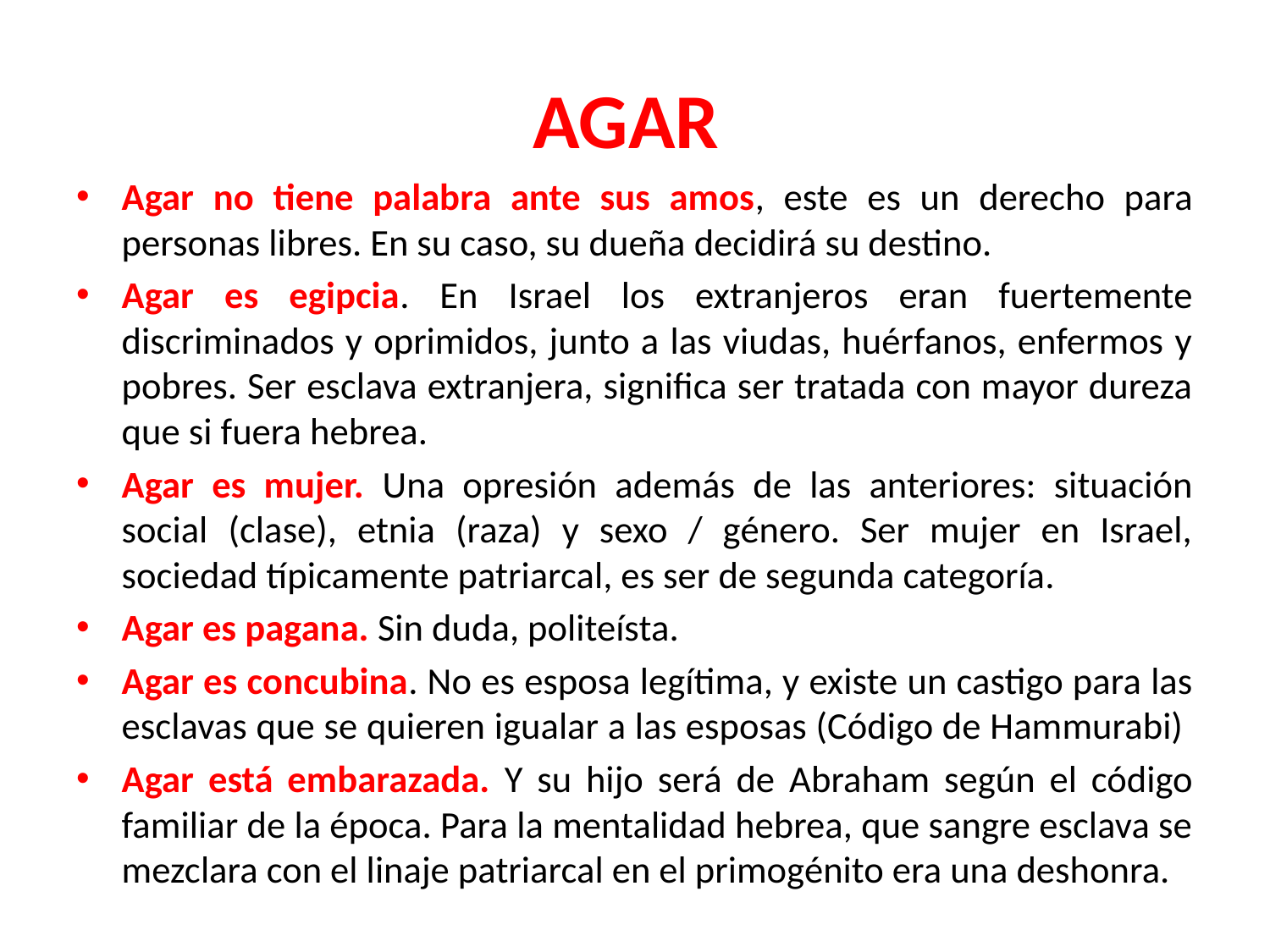

# AGAR
Agar no tiene palabra ante sus amos, este es un derecho para personas libres. En su caso, su dueña decidirá su destino.
Agar es egipcia. En Israel los extranjeros eran fuertemente discriminados y oprimidos, junto a las viudas, huérfanos, enfermos y pobres. Ser esclava extranjera, significa ser tratada con mayor dureza que si fuera hebrea.
Agar es mujer. Una opresión además de las anteriores: situación social (clase), etnia (raza) y sexo / género. Ser mujer en Israel, sociedad típicamente patriarcal, es ser de segunda categoría.
Agar es pagana. Sin duda, politeísta.
Agar es concubina. No es esposa legítima, y existe un castigo para las esclavas que se quieren igualar a las esposas (Código de Hammurabi)
Agar está embarazada. Y su hijo será de Abraham según el código familiar de la época. Para la mentalidad hebrea, que sangre esclava se mezclara con el linaje patriarcal en el primogénito era una deshonra.